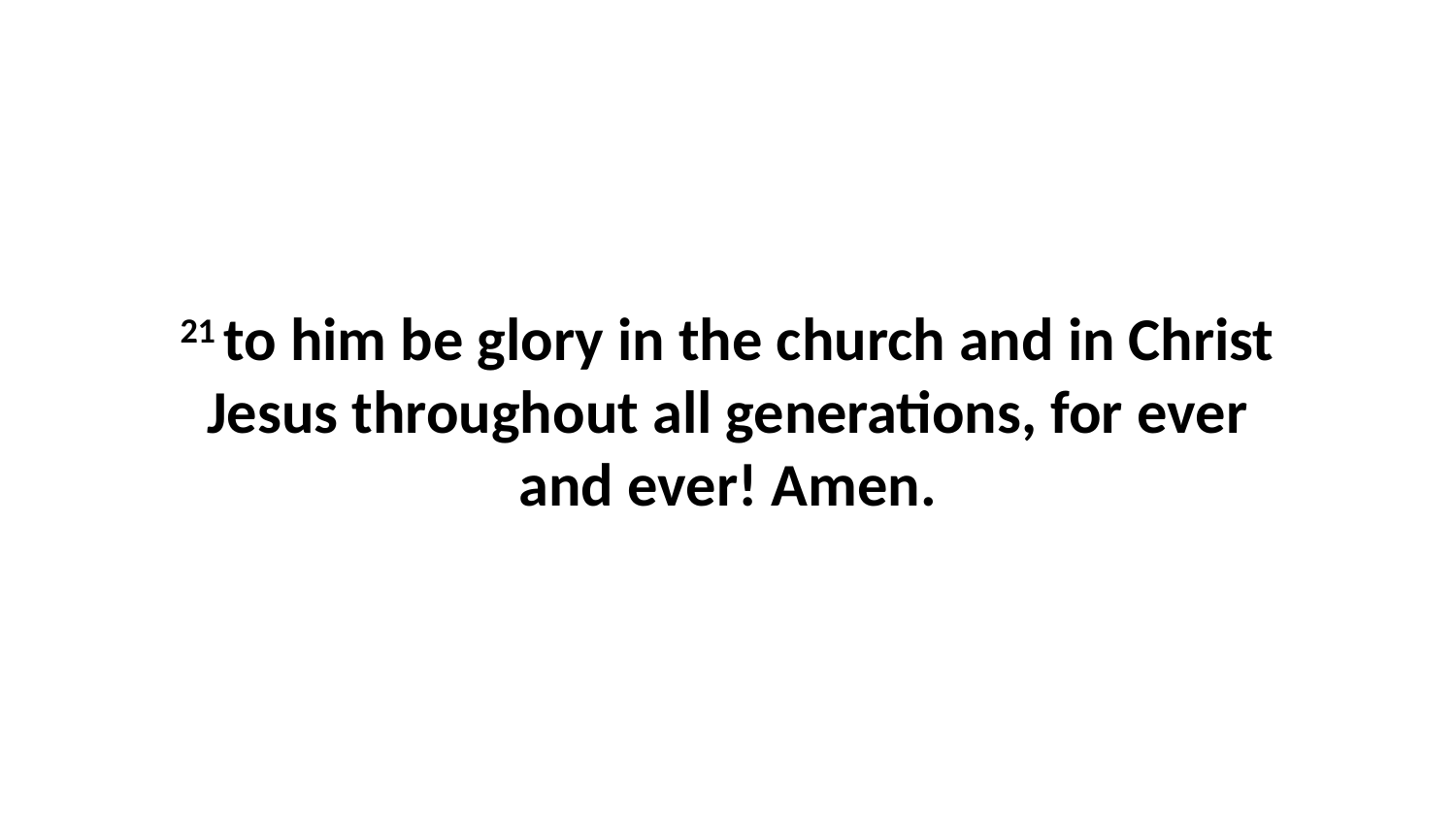

21 to him be glory in the church and in Christ Jesus throughout all generations, for ever and ever! Amen.